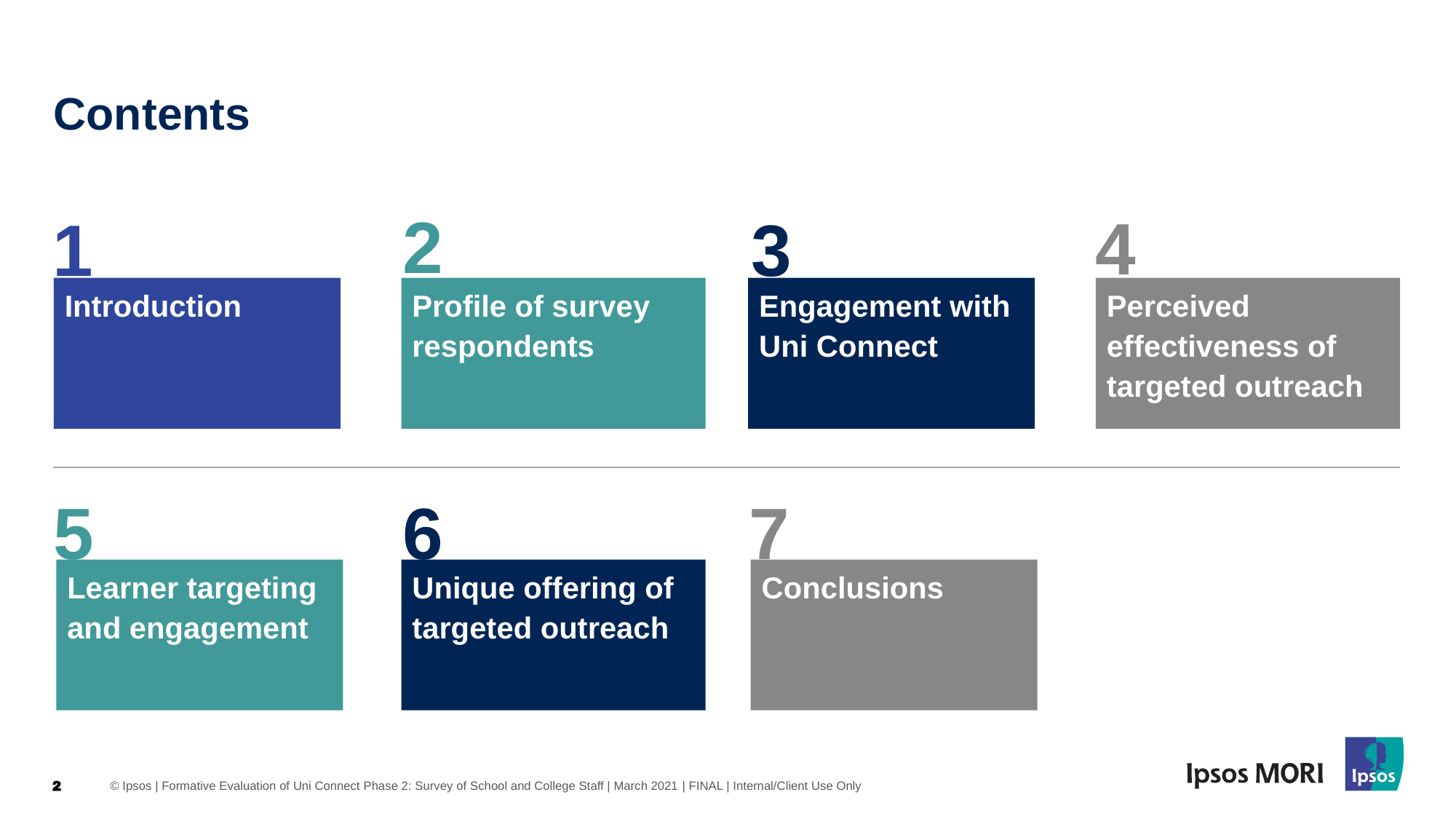

# Contents
2
4
1
3
Introduction
Profile of survey respondents
Engagement with Uni Connect
Perceived effectiveness of targeted outreach
5
6
7
Learner targeting and engagement
Unique offering of targeted outreach
Conclusions
2